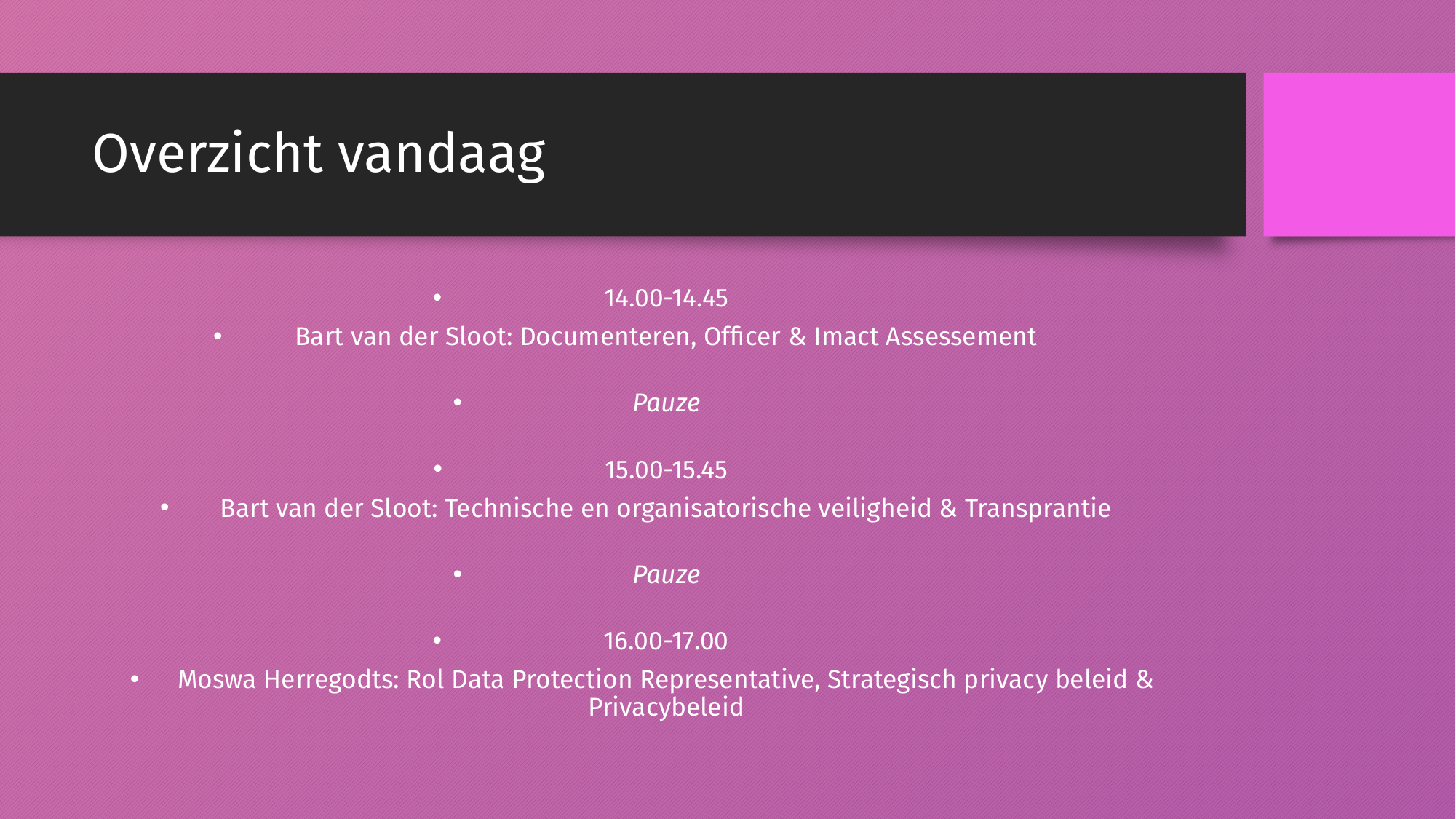

# Overzicht vandaag
14.00-14.45
Bart van der Sloot: Documenteren, Officer & Imact Assessement
Pauze
15.00-15.45
Bart van der Sloot: Technische en organisatorische veiligheid & Transprantie
Pauze
16.00-17.00
Moswa Herregodts: Rol Data Protection Representative, Strategisch privacy beleid & Privacybeleid